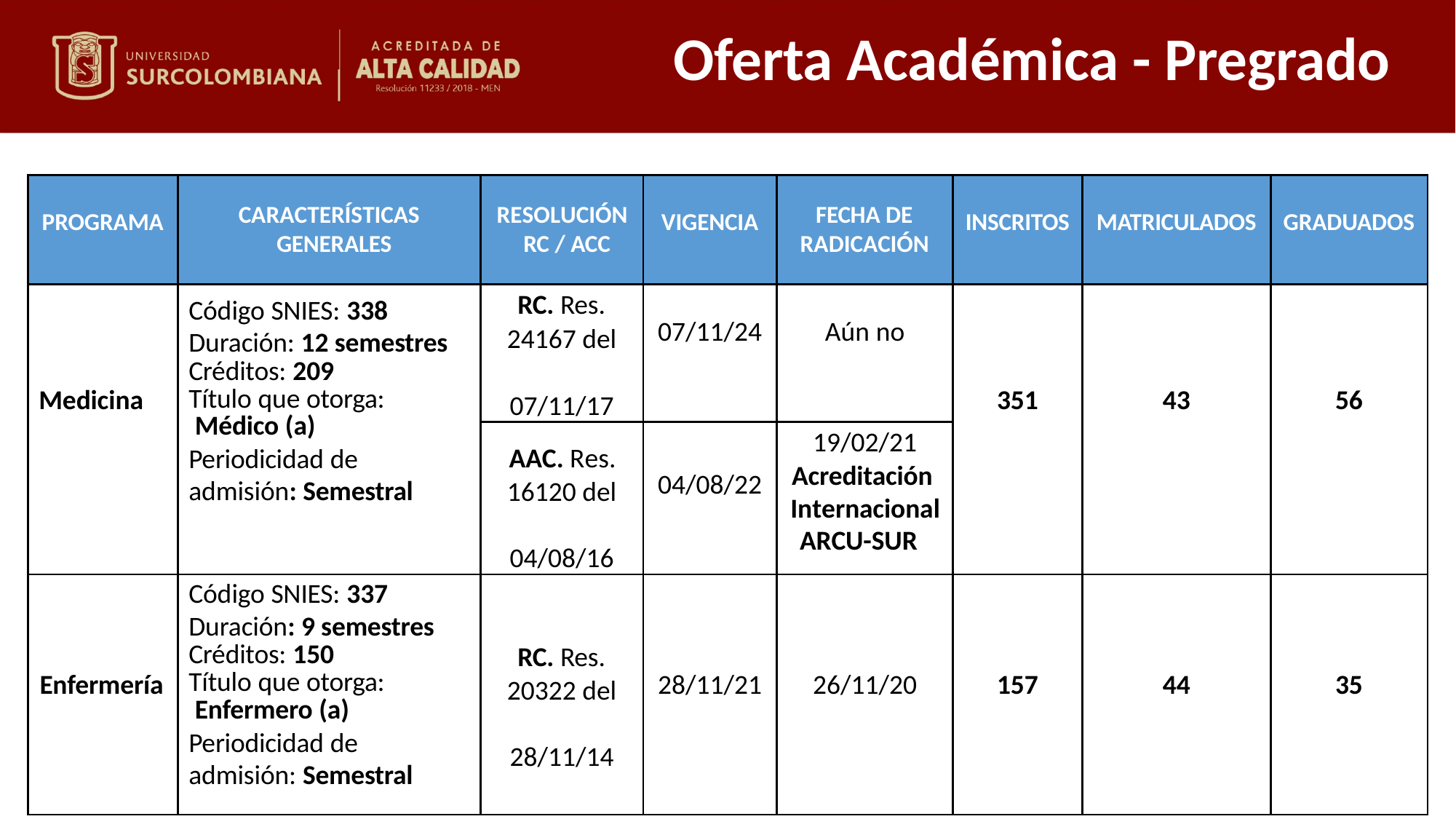

# Oferta Académica - Pregrado
| PROGRAMA | CARACTERÍSTICAS GENERALES | RESOLUCIÓN RC / ACC | VIGENCIA | FECHA DE RADICACIÓN | INSCRITOS | MATRICULADOS | GRADUADOS |
| --- | --- | --- | --- | --- | --- | --- | --- |
| Medicina | Código SNIES: 338 Duración: 12 semestres Créditos: 209 Título que otorga: Médico (a) Periodicidad de admisión: Semestral | RC. Res. 24167 del 07/11/17 | 07/11/24 | Aún no | 351 | 43 | 56 |
|  |  | AAC. Res. 16120 del 04/08/16 | 04/08/22 | 19/02/21 Acreditación Internacional ARCU-SUR |  |  |  |
| Enfermería | Código SNIES: 337 Duración: 9 semestres Créditos: 150 Título que otorga: Enfermero (a) Periodicidad de admisión: Semestral | RC. Res. 20322 del 28/11/14 | 28/11/21 | 26/11/20 | 157 | 44 | 35 |